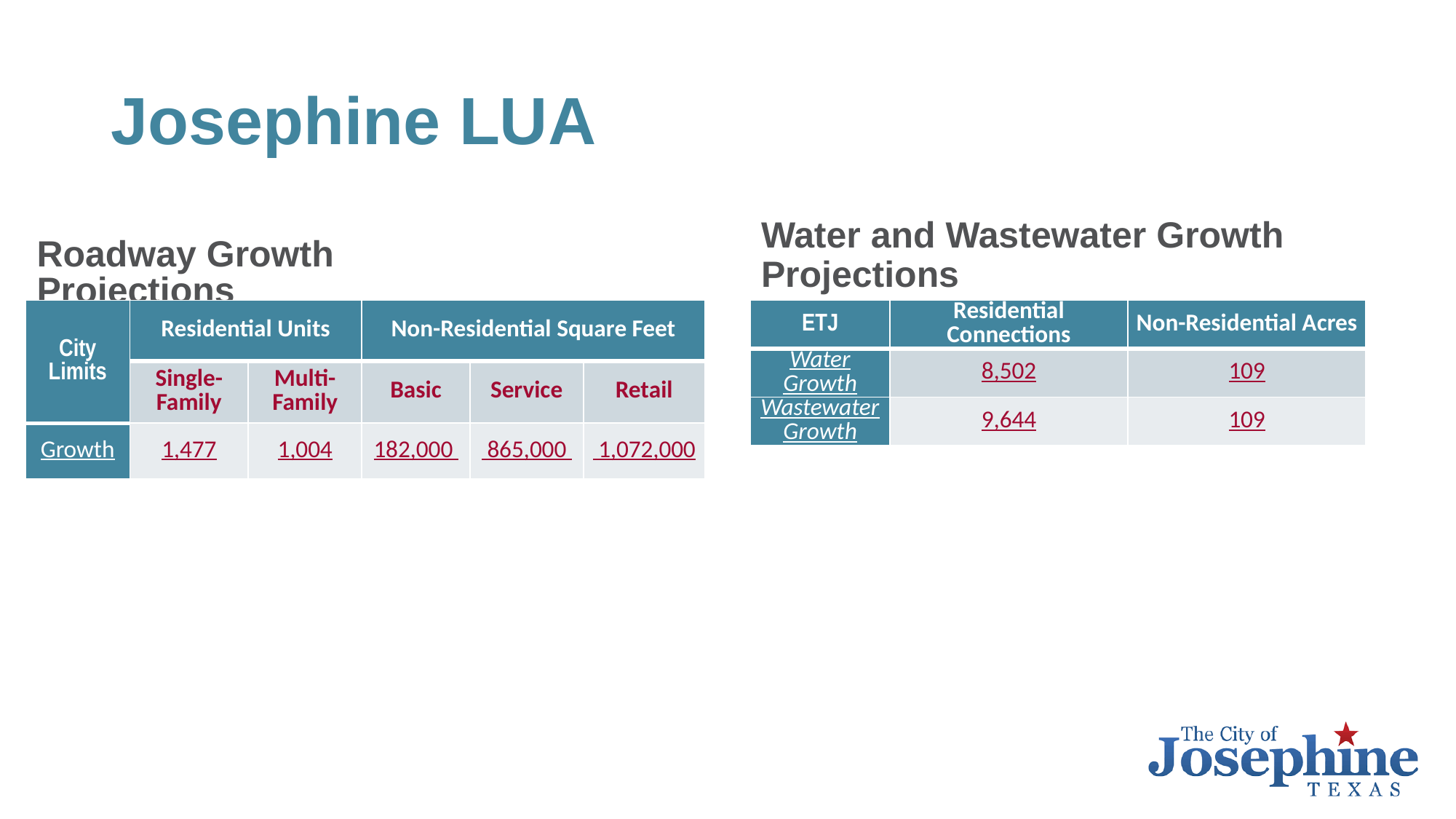

# Josephine LUA
Water and Wastewater Growth Projections
Roadway Growth Projections

| City Limits | Residential Units |  | Non-Residential Square Feet |  |  |
| --- | --- | --- | --- | --- | --- |
|  | Single- Family | Multi-Family | Basic | Service | Retail |
| Growth | 1,477 | 1,004 | 182,000 | 865,000 | 1,072,000 |
| ETJ | Residential Connections | Non-Residential Acres |
| --- | --- | --- |
| Water Growth | 8,502 | 109 |
| Wastewater Growth | 9,644 | 109 |